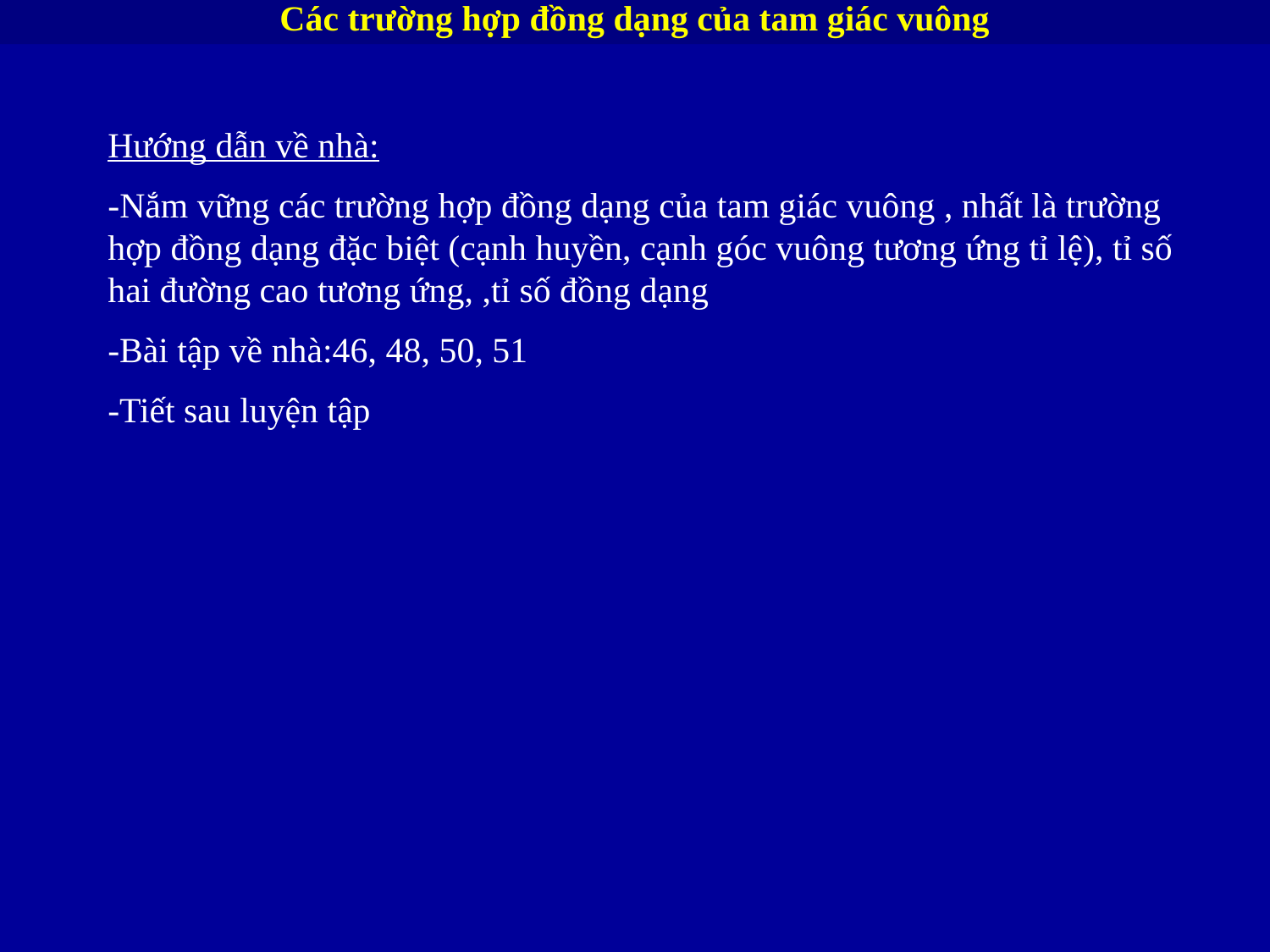

Các trường hợp đồng dạng của tam giác vuông
Hướng dẫn về nhà:
-Nắm vững các trường hợp đồng dạng của tam giác vuông , nhất là trường hợp đồng dạng đặc biệt (cạnh huyền, cạnh góc vuông tương ứng tỉ lệ), tỉ số hai đường cao tương ứng, ,tỉ số đồng dạng
-Bài tập về nhà:46, 48, 50, 51
-Tiết sau luyện tập